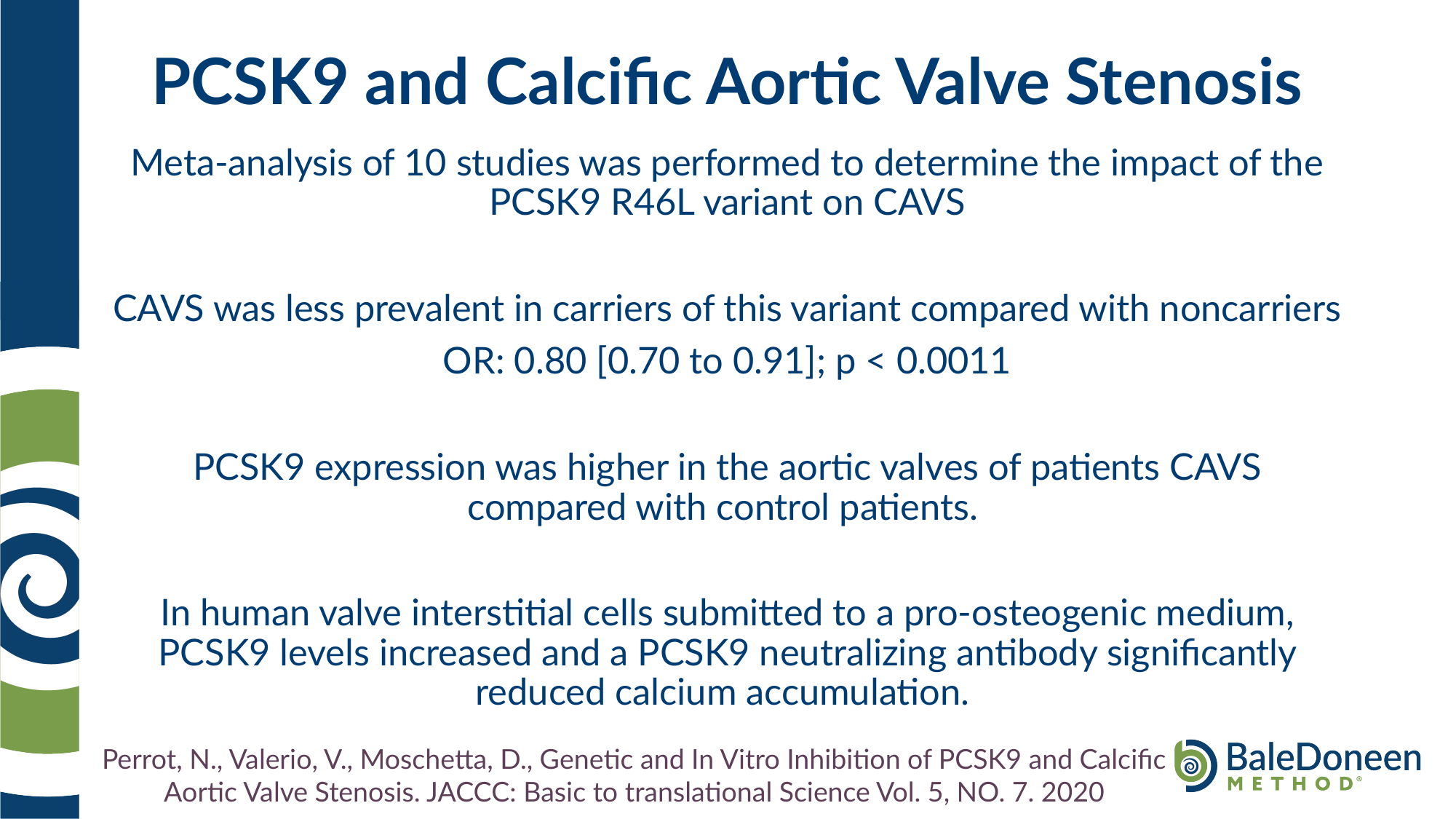

# PCSK9 and Calcific Aortic Valve Stenosis
Meta-analysis of 10 studies was performed to determine the impact of the PCSK9 R46L variant on CAVS

CAVS was less prevalent in carriers of this variant compared with noncarriers
OR: 0.80 [0.70 to 0.91]; p < 0.0011

PCSK9 expression was higher in the aortic valves of patients CAVS compared with control patients.

In human valve interstitial cells submitted to a pro-osteogenic medium, PCSK9 levels increased and a PCSK9 neutralizing antibody significantly reduced calcium accumulation.
Perrot, N., Valerio, V., Moschetta, D., Genetic and In Vitro Inhibition of PCSK9 and Calcific Aortic Valve Stenosis. JACCC: Basic to translational Science Vol. 5, NO. 7. 2020